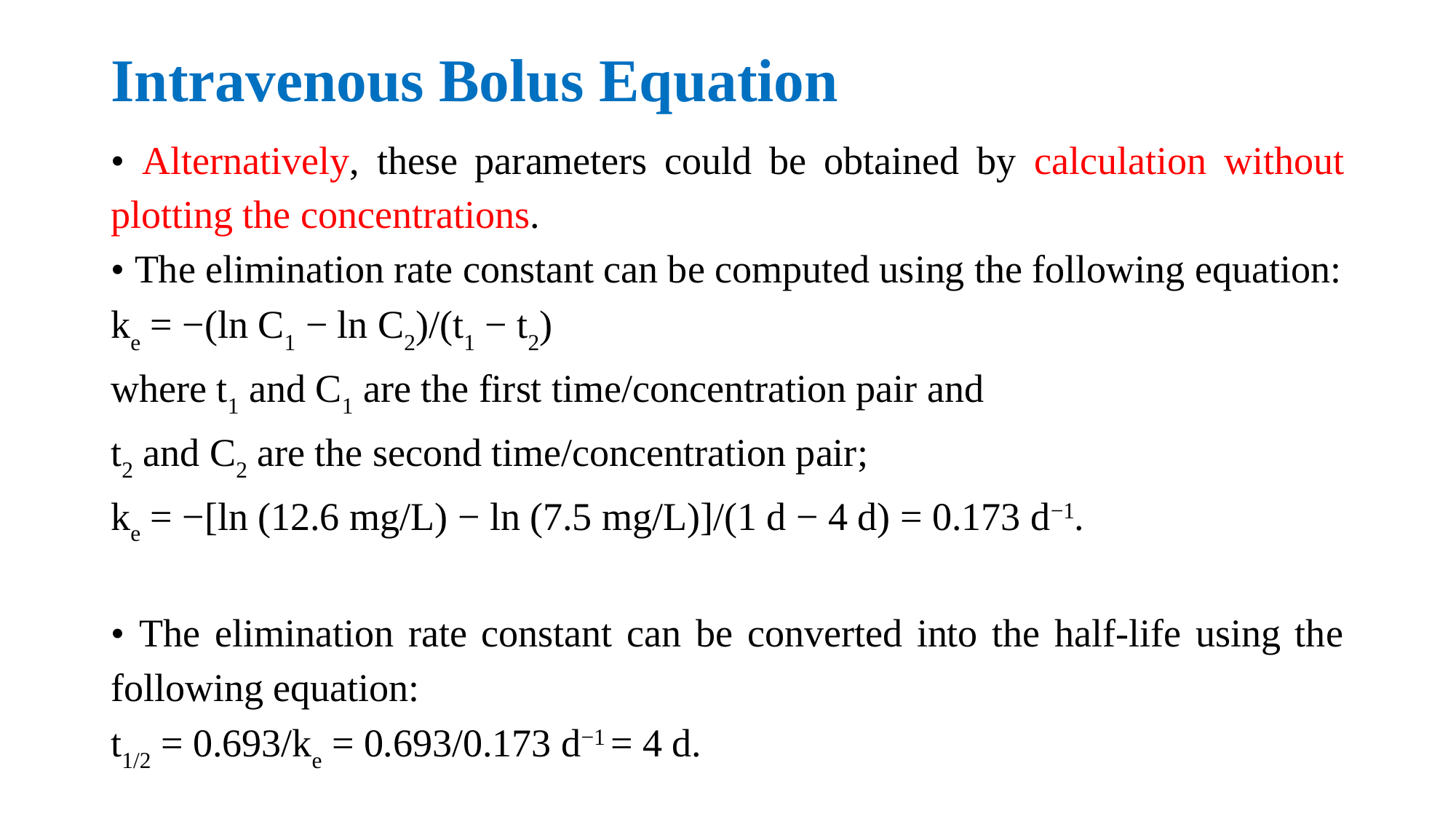

# Intravenous Bolus Equation
• Alternatively, these parameters could be obtained by calculation without plotting the concentrations.
• The elimination rate constant can be computed using the following equation:
ke = −(ln C1 − ln C2)/(t1 − t2)
where t1 and C1 are the first time/concentration pair and
t2 and C2 are the second time/concentration pair;
ke = −[ln (12.6 mg/L) − ln (7.5 mg/L)]/(1 d − 4 d) = 0.173 d−1.

• The elimination rate constant can be converted into the half-life using the following equation:
t1/2 = 0.693/ke = 0.693/0.173 d−1 = 4 d.